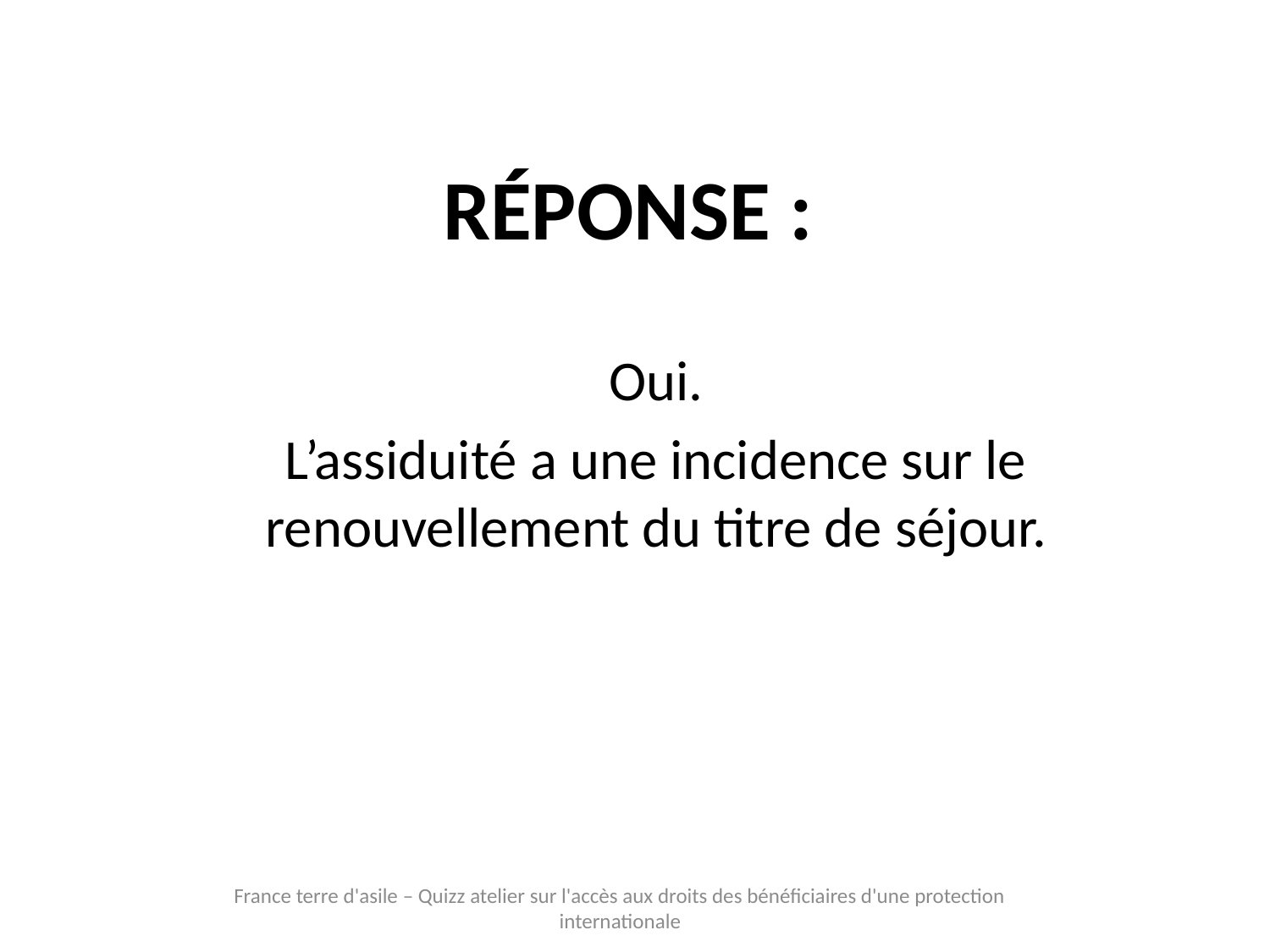

Oui.
L’assiduité a une incidence sur le renouvellement du titre de séjour.
Réponse :
France terre d'asile – Quizz atelier sur l'accès aux droits des bénéficiaires d'une protection internationale